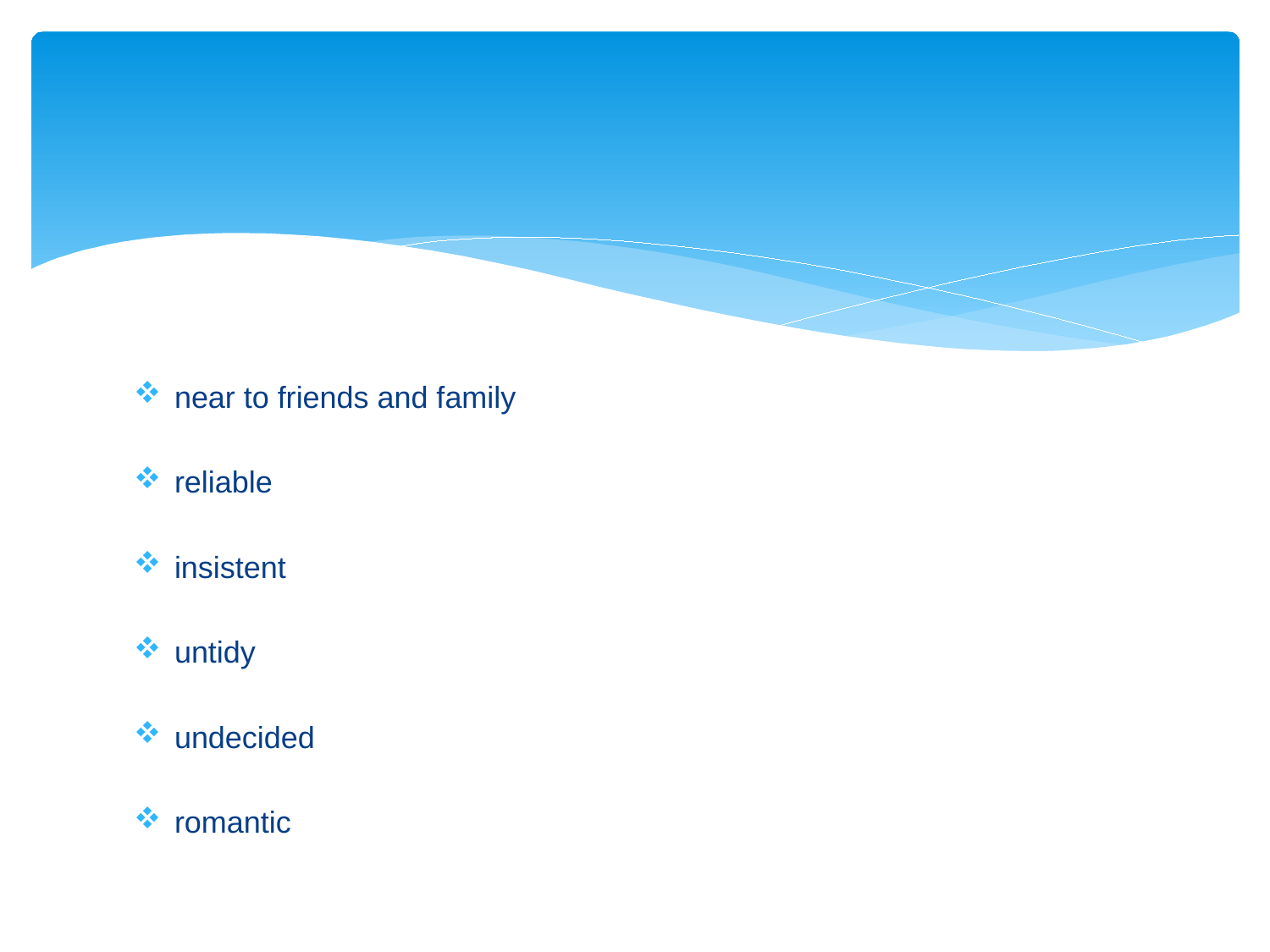

near to friends and family

 reliable

 insistent

 untidy

 undecided

 romantic